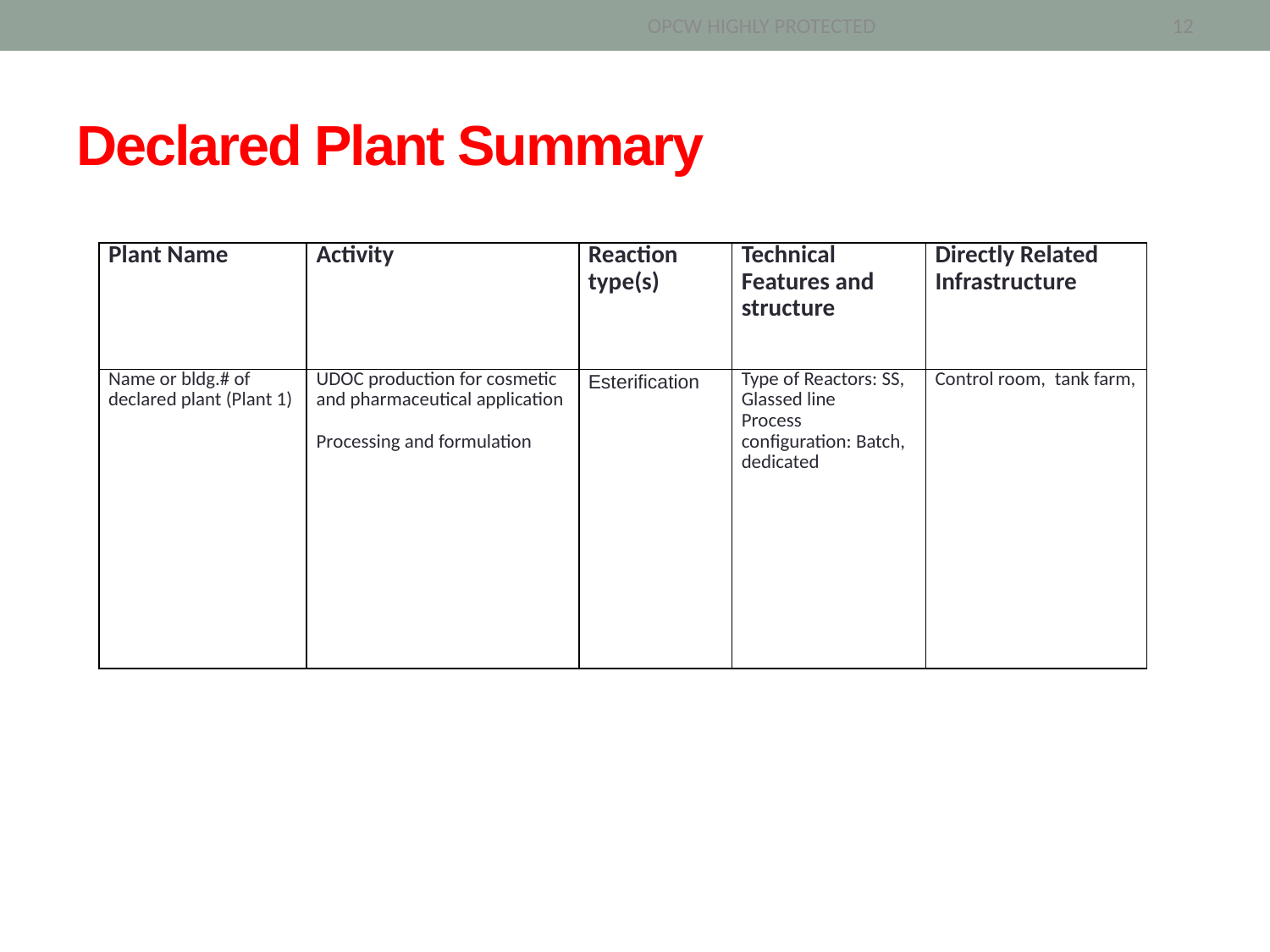

OPCW HIGHLY PROTECTED
12
# Declared Plant Summary
| Plant Name | Activity | Reaction type(s) | Technical Features and structure | Directly Related Infrastructure |
| --- | --- | --- | --- | --- |
| Name or bldg.# of declared plant (Plant 1) | UDOC production for cosmetic and pharmaceutical application Processing and formulation | Esterification | Type of Reactors: SS, Glassed line Process configuration: Batch, dedicated | Control room,  tank farm, |